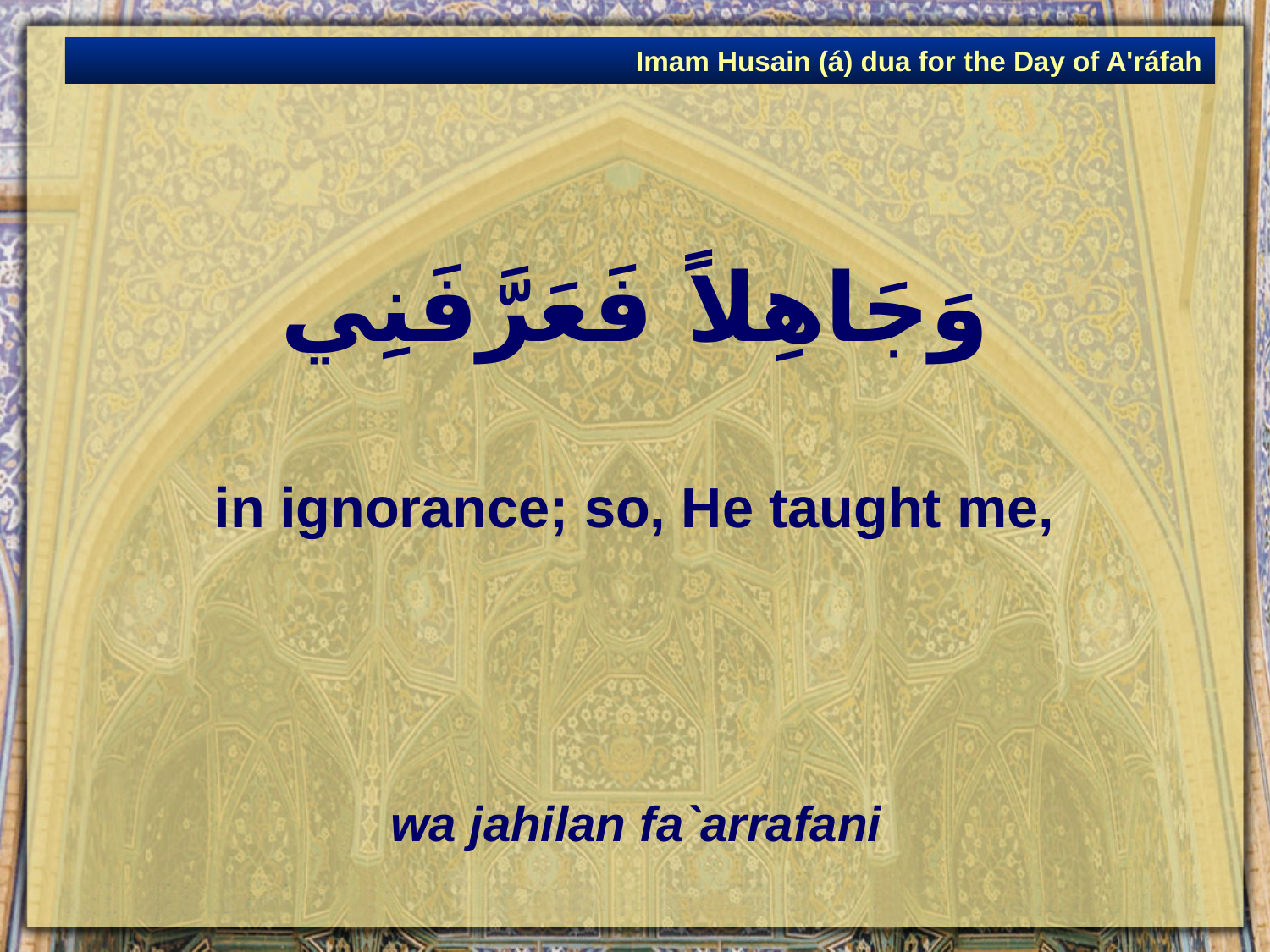

Imam Husain (á) dua for the Day of A'ráfah
# وَجَاهِلاً فَعَرَّفَنِي
in ignorance; so, He taught me,
wa jahilan fa`arrafani